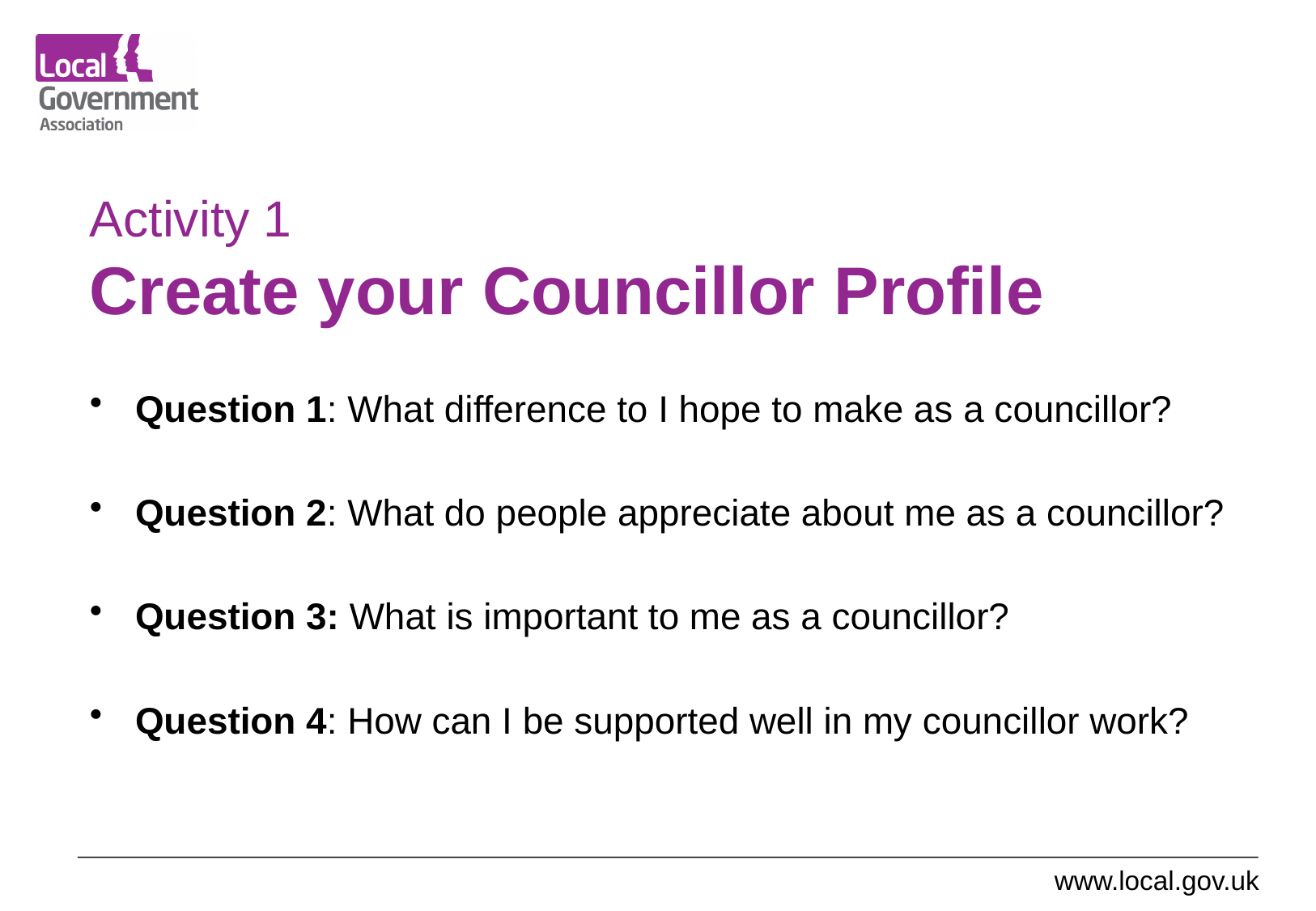

# Activity 1 Create your Councillor Profile
Question 1: What difference to I hope to make as a councillor?

Question 2: What do people appreciate about me as a councillor?

Question 3: What is important to me as a councillor?

Question 4: How can I be supported well in my councillor work?